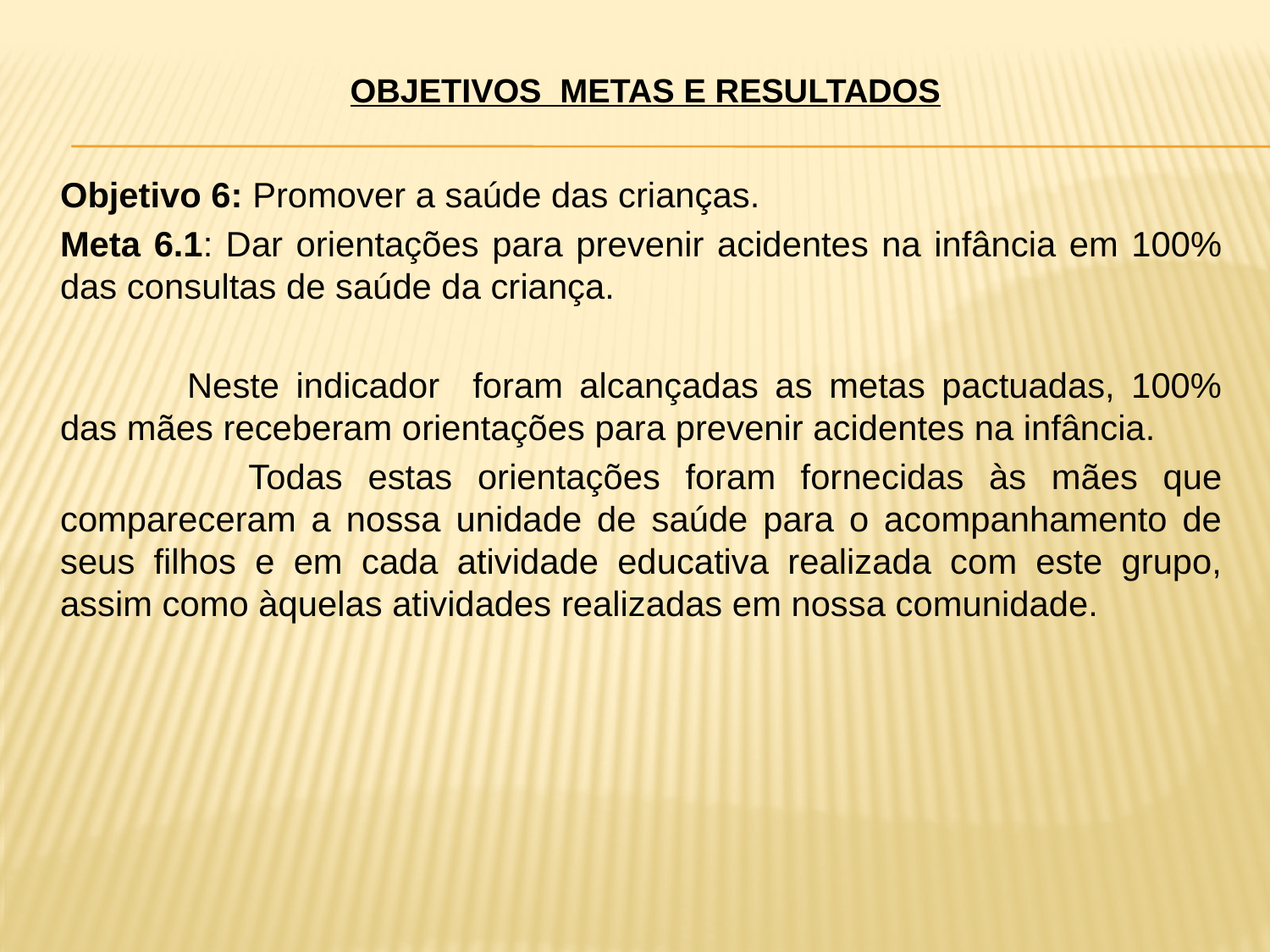

OBJETIVOS  METAS E RESULTADOS
	Objetivo 6: Promover a saúde das crianças.
	Meta 6.1: Dar orientações para prevenir acidentes na infância em 100% das consultas de saúde da criança.

		Neste indicador  foram alcançadas as metas pactuadas, 100% das mães receberam orientações para prevenir acidentes na infância.
    		Todas estas orientações foram fornecidas às mães que compareceram a nossa unidade de saúde para o acompanhamento de seus filhos e em cada atividade educativa realizada com este grupo, assim como àquelas atividades realizadas em nossa comunidade.